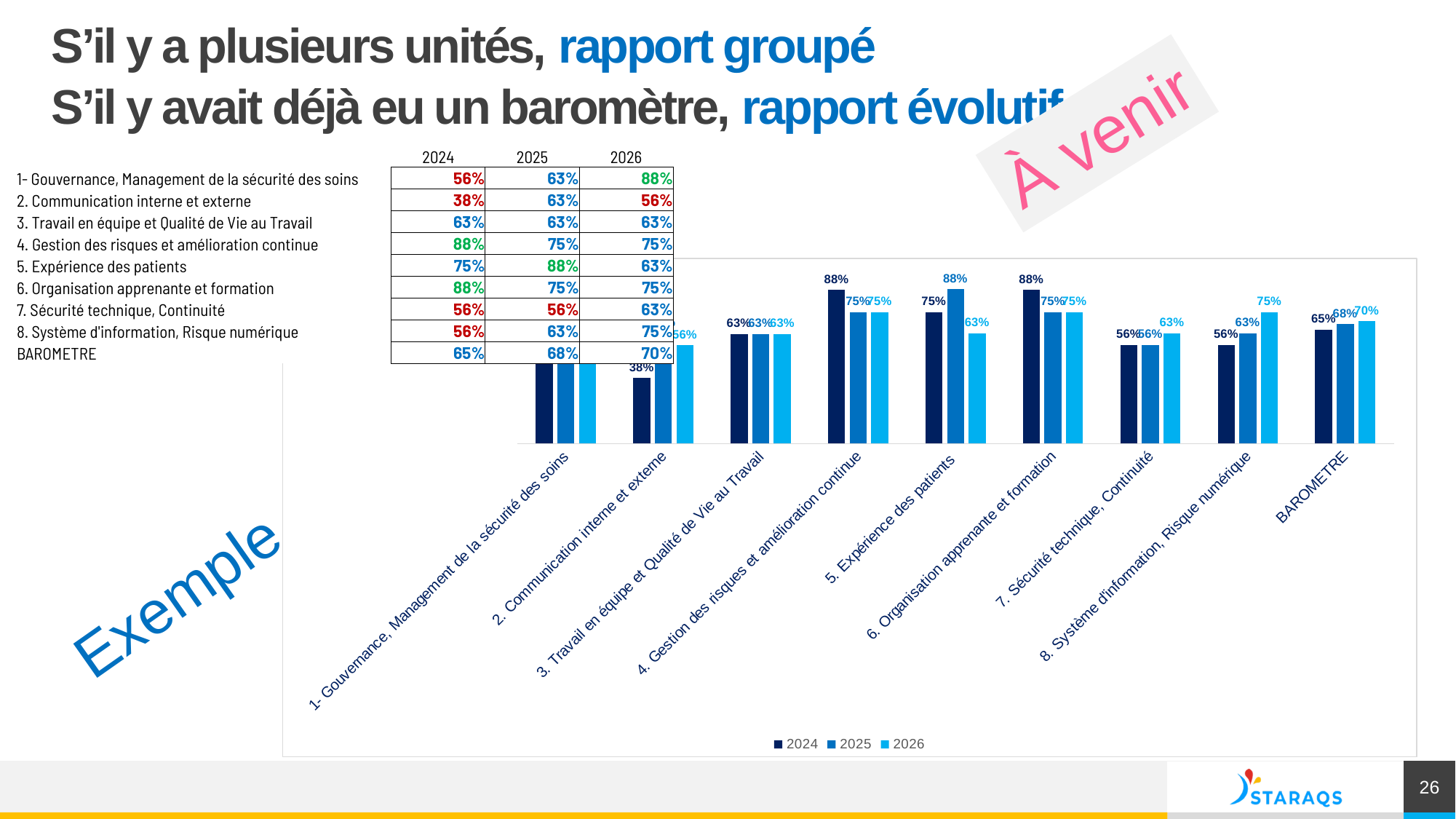

S’il y a plusieurs unités, rapport groupé
# S’il y avait déjà eu un baromètre, rapport évolutif
À venir
|  | 2024 | 2025 | 2026 |
| --- | --- | --- | --- |
| 1- Gouvernance, Management de la sécurité des soins | 56% | 63% | 88% |
| 2. Communication interne et externe | 38% | 63% | 56% |
| 3. Travail en équipe et Qualité de Vie au Travail | 63% | 63% | 63% |
| 4. Gestion des risques et amélioration continue | 88% | 75% | 75% |
| 5. Expérience des patients | 75% | 88% | 63% |
| 6. Organisation apprenante et formation | 88% | 75% | 75% |
| 7. Sécurité technique, Continuité | 56% | 56% | 63% |
| 8. Système d'information, Risque numérique | 56% | 63% | 75% |
| BAROMETRE | 65% | 68% | 70% |

### Chart

| Category | 2024 | 2025 | 2026 |
|---|---|---|---|
| 1- Gouvernance, Management de la sécurité des soins | 0.5625 | 0.63 | 0.88 |
| 2. Communication interne et externe | 0.375 | 0.63 | 0.56 |
| 3. Travail en équipe et Qualité de Vie au Travail | 0.625 | 0.625 | 0.625 |
| 4. Gestion des risques et amélioration continue | 0.875 | 0.75 | 0.75 |
| 5. Expérience des patients  | 0.75 | 0.88 | 0.63 |
| 6. Organisation apprenante et formation | 0.875 | 0.75 | 0.75 |
| 7. Sécurité technique, Continuité | 0.5625 | 0.5625 | 0.63 |
| 8. Système d'information, Risque numérique | 0.5625 | 0.63 | 0.75 |
| BAROMETRE | 0.6484375 | 0.6821875 | 0.696875 |
Exemple
26